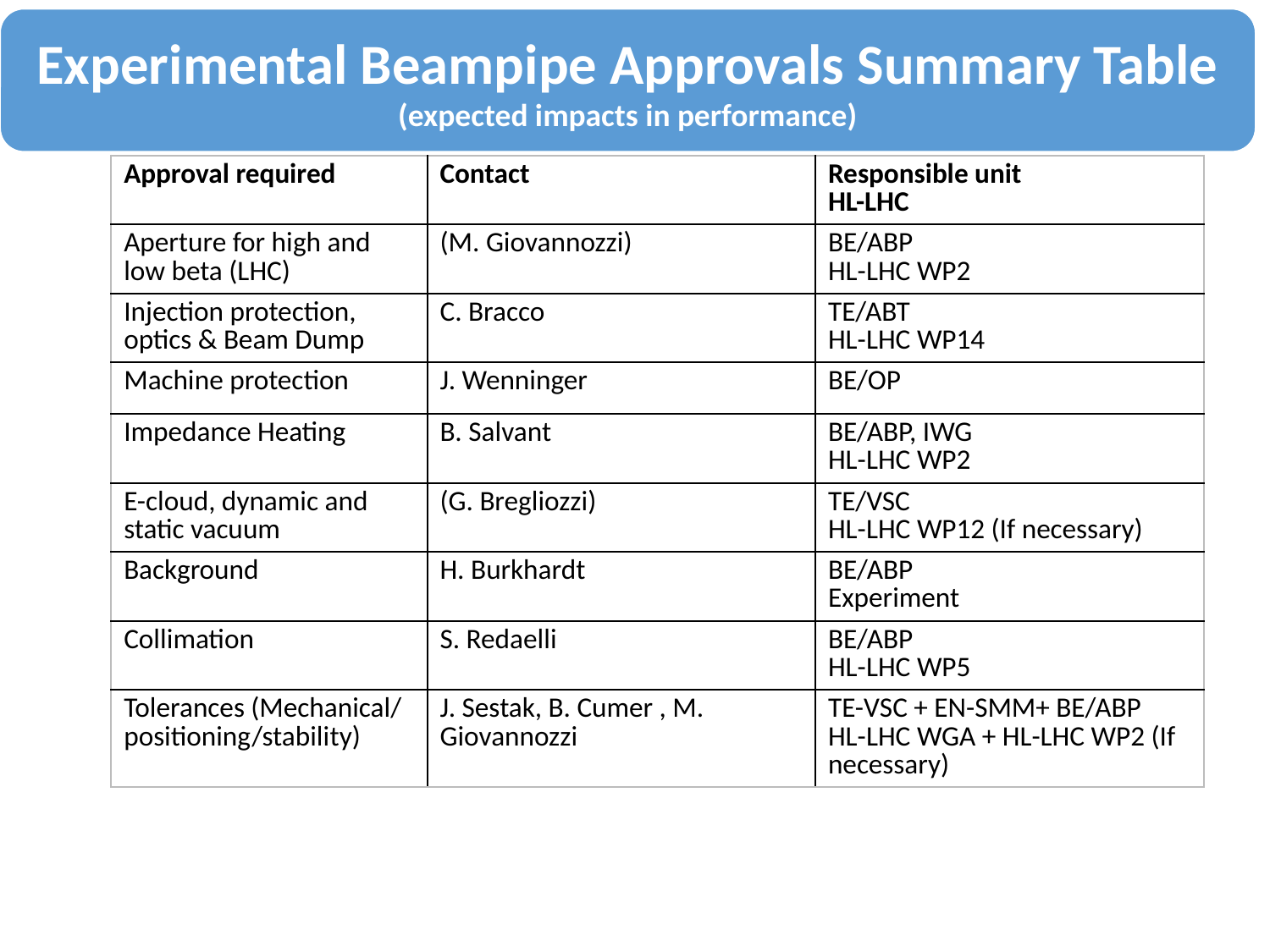

Experimental Beampipe Approvals Summary Table (expected impacts in performance)
| Approval required | Contact | Responsible unit HL-LHC |
| --- | --- | --- |
| Aperture for high and low beta (LHC) | (M. Giovannozzi) | BE/ABP HL-LHC WP2 |
| Injection protection, optics & Beam Dump | C. Bracco | TE/ABT HL-LHC WP14 |
| Machine protection | J. Wenninger | BE/OP |
| Impedance Heating | B. Salvant | BE/ABP, IWG HL-LHC WP2 |
| E-cloud, dynamic and static vacuum | (G. Bregliozzi) | TE/VSC HL-LHC WP12 (If necessary) |
| Background | H. Burkhardt | BE/ABP Experiment |
| Collimation | S. Redaelli | BE/ABP HL-LHC WP5 |
| Tolerances (Mechanical/ positioning/stability) | J. Sestak, B. Cumer , M. Giovannozzi | TE-VSC + EN-SMM+ BE/ABP HL-LHC WGA + HL-LHC WP2 (If necessary) |